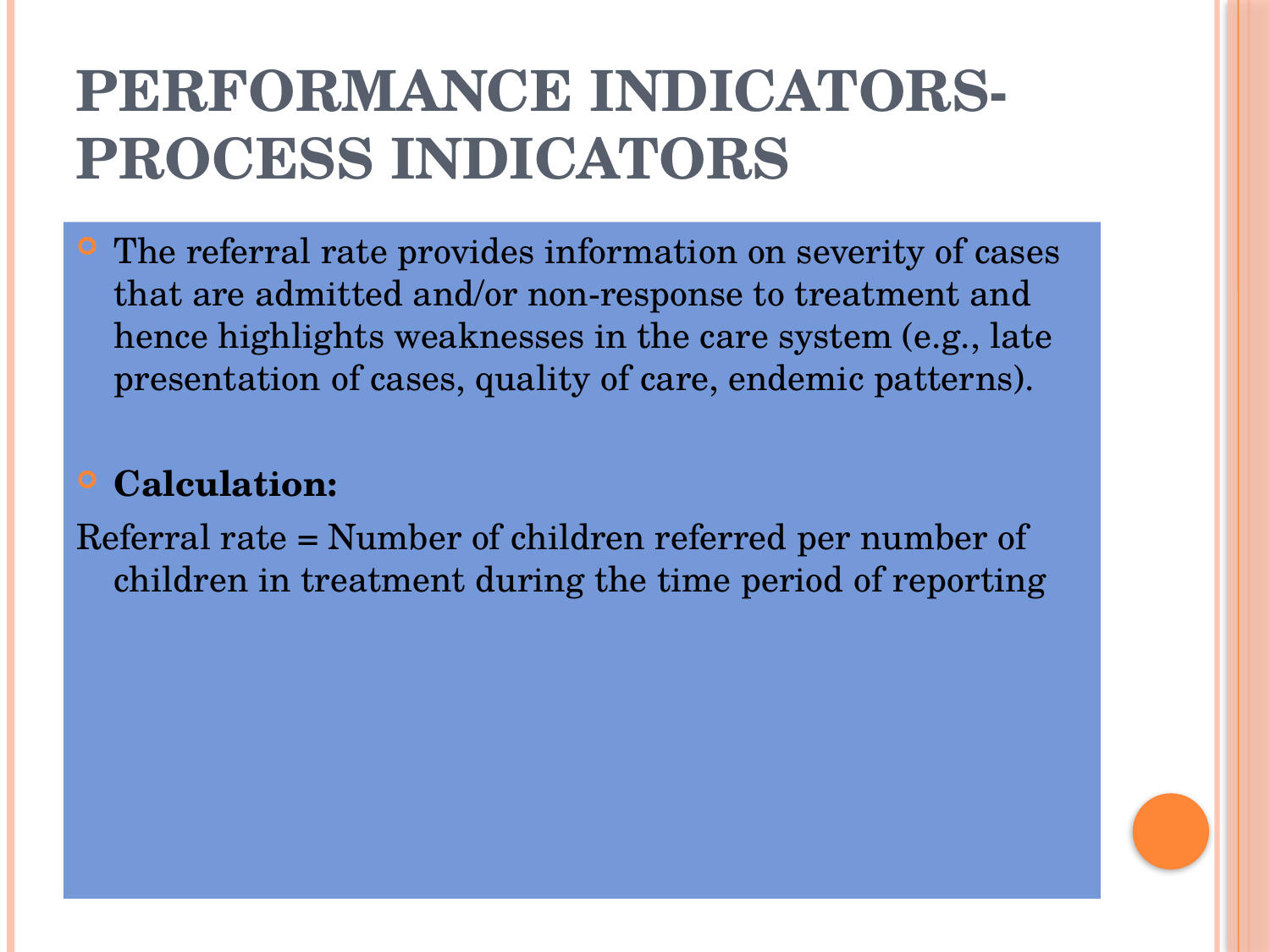

# Performance indicators- process indicators
The referral rate provides information on severity of cases that are admitted and/or non-response to treatment and hence highlights weaknesses in the care system (e.g., late presentation of cases, quality of care, endemic patterns).

Calculation:
Referral rate = Number of children referred per number of children in treatment during the time period of reporting